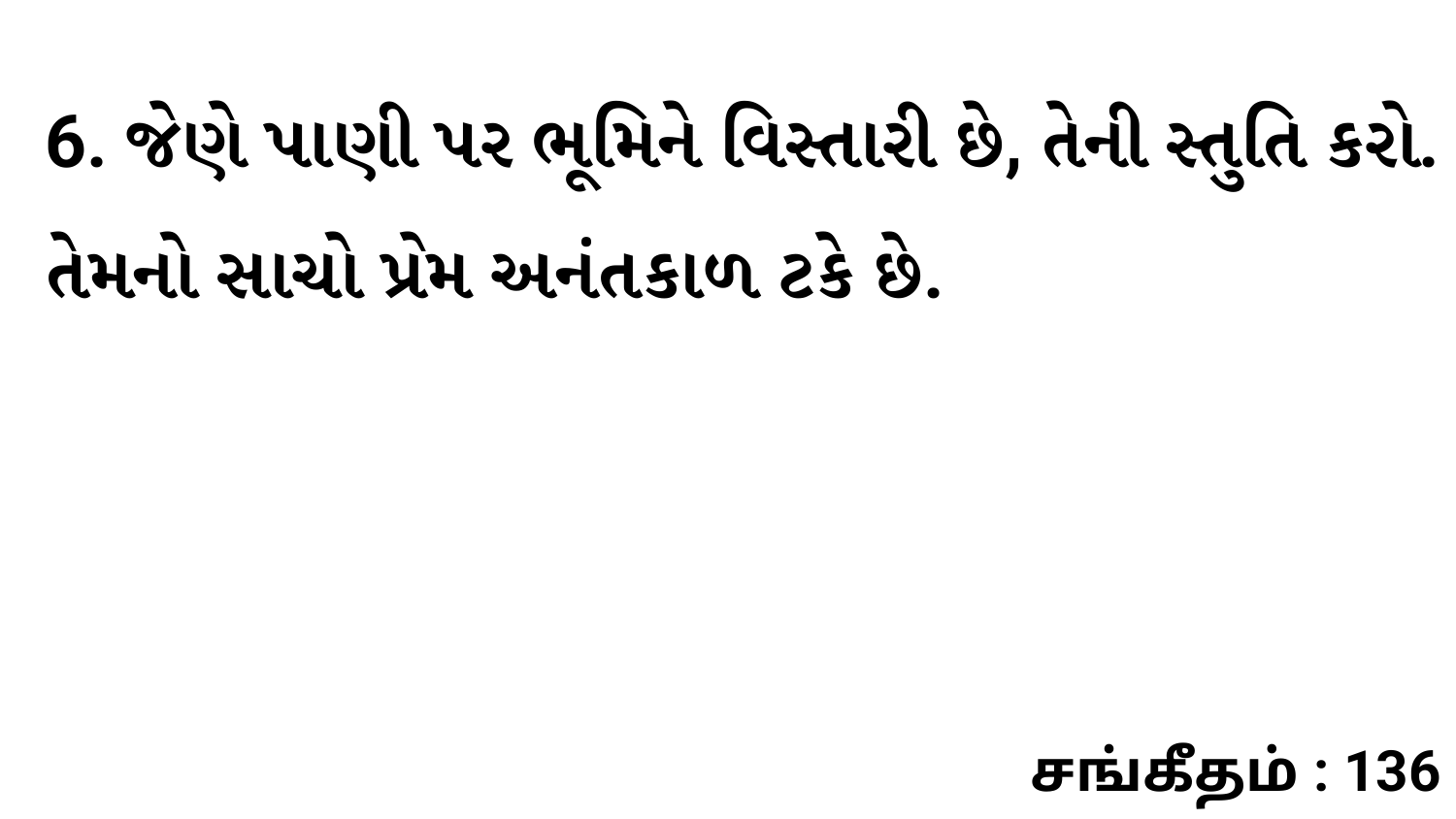

6. જેણે પાણી પર ભૂમિને વિસ્તારી છે, તેની સ્તુતિ કરો. તેમનો સાચો પ્રેમ અનંતકાળ ટકે છે.
சங்கீதம் : 136